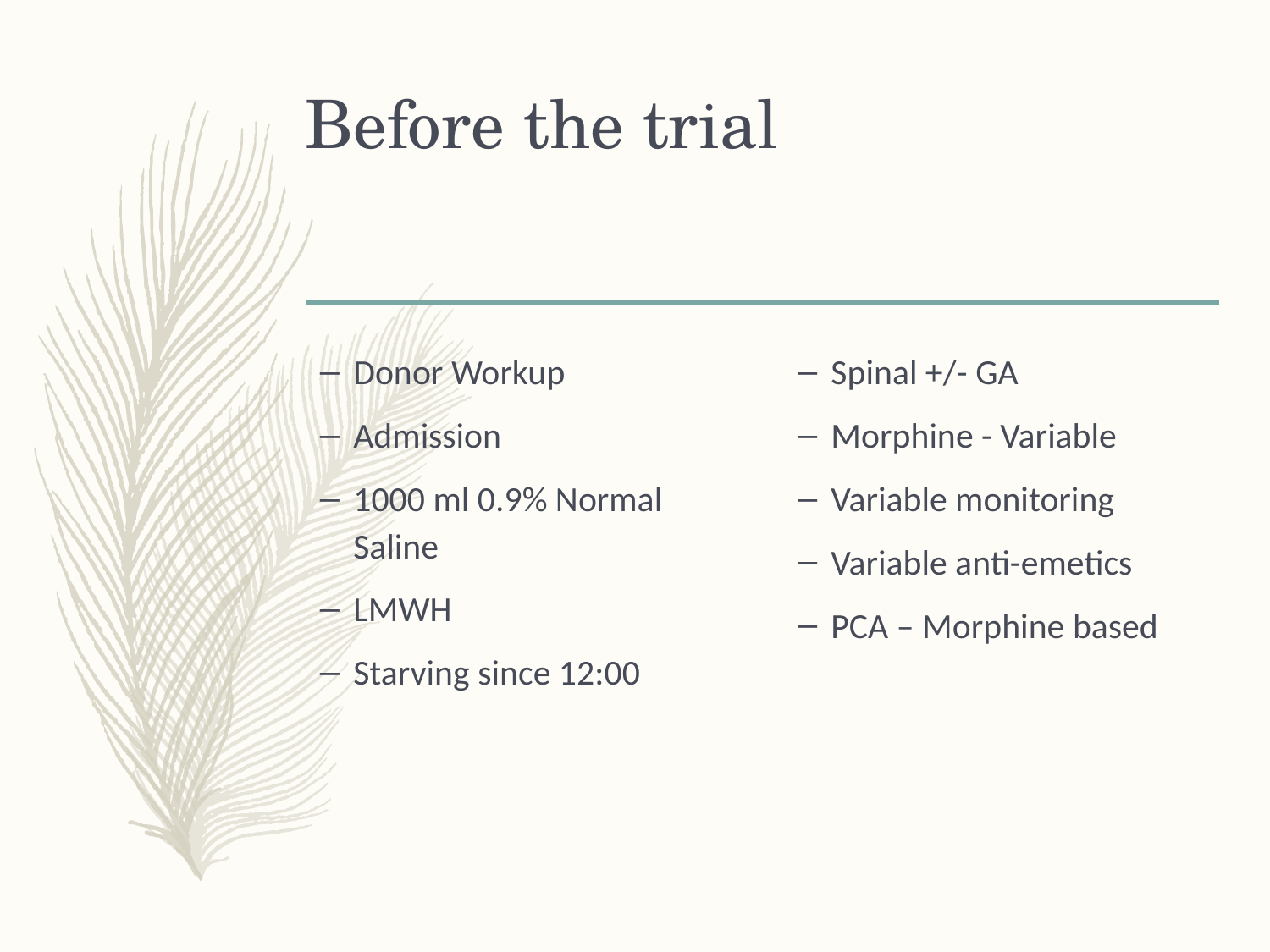

# Before the trial
Donor Workup
Admission
1000 ml 0.9% Normal Saline
LMWH
Starving since 12:00
Spinal +/- GA
Morphine - Variable
Variable monitoring
Variable anti-emetics
PCA – Morphine based